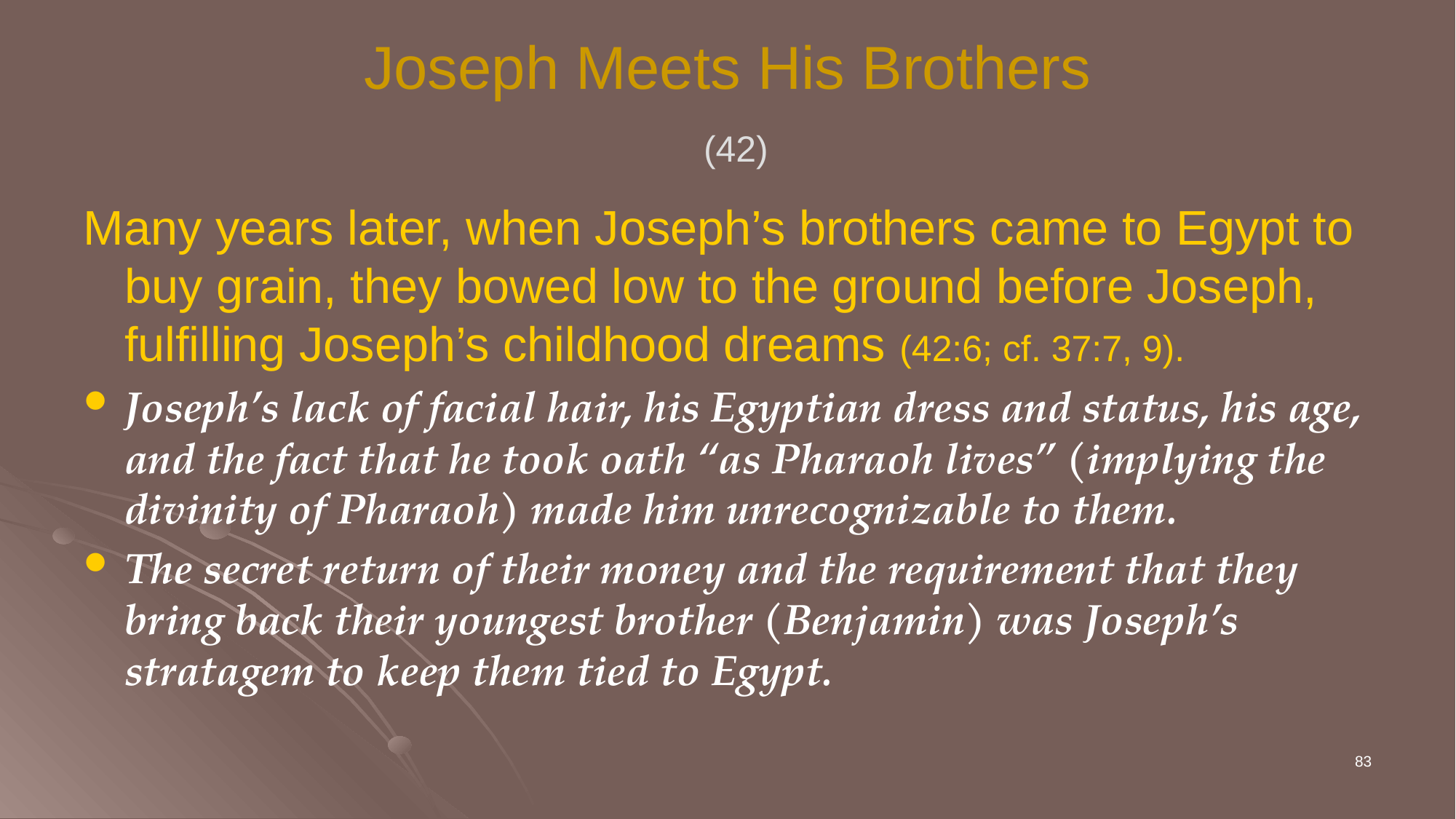

# Joseph Meets His Brothers (42)
Many years later, when Joseph’s brothers came to Egypt to buy grain, they bowed low to the ground before Joseph, fulfilling Joseph’s childhood dreams (42:6; cf. 37:7, 9).
Joseph’s lack of facial hair, his Egyptian dress and status, his age, and the fact that he took oath “as Pharaoh lives” (implying the divinity of Pharaoh) made him unrecognizable to them.
The secret return of their money and the requirement that they bring back their youngest brother (Benjamin) was Joseph’s stratagem to keep them tied to Egypt.
83